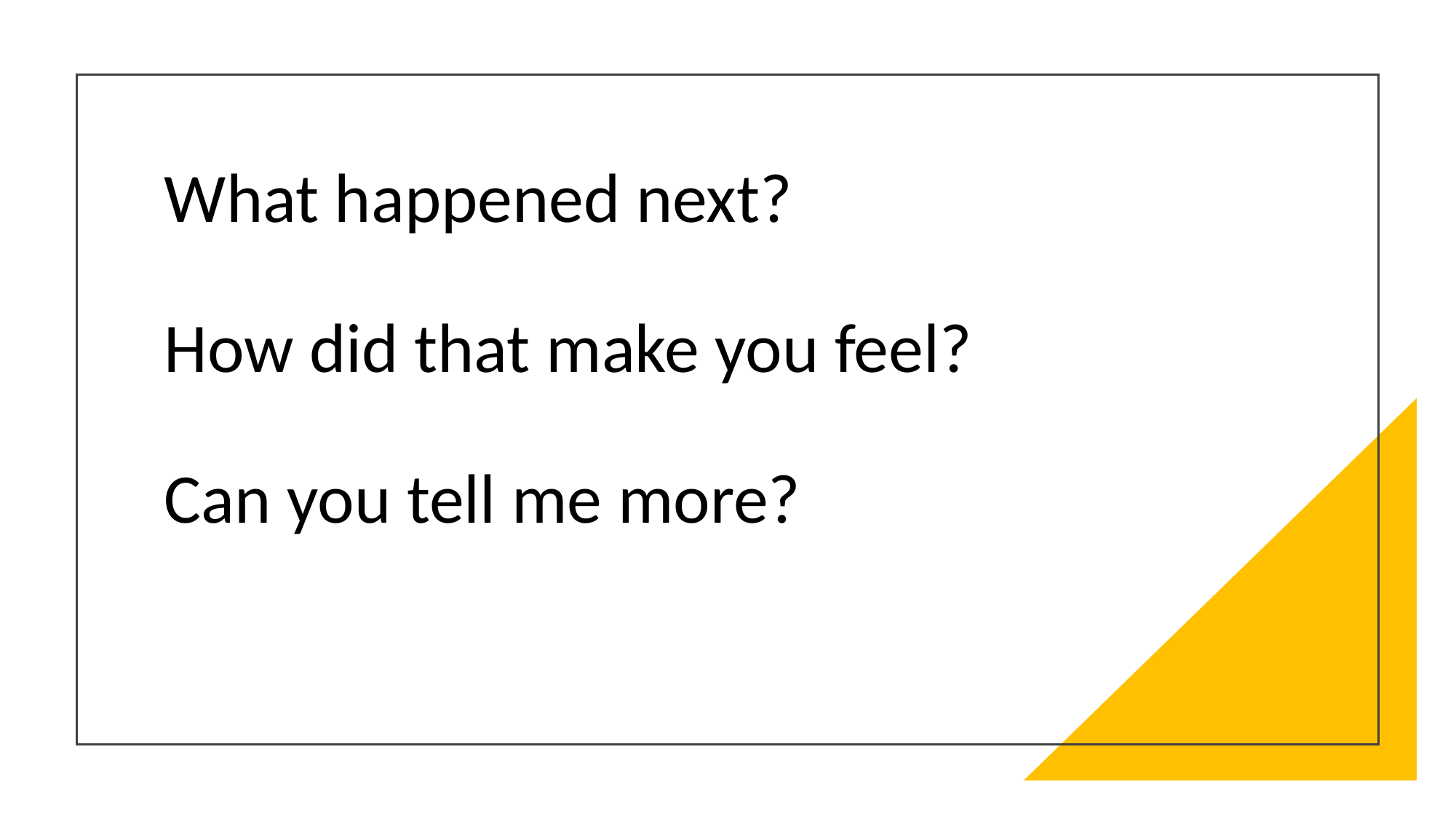

# What happened next? How did that make you feel? Can you tell me more?